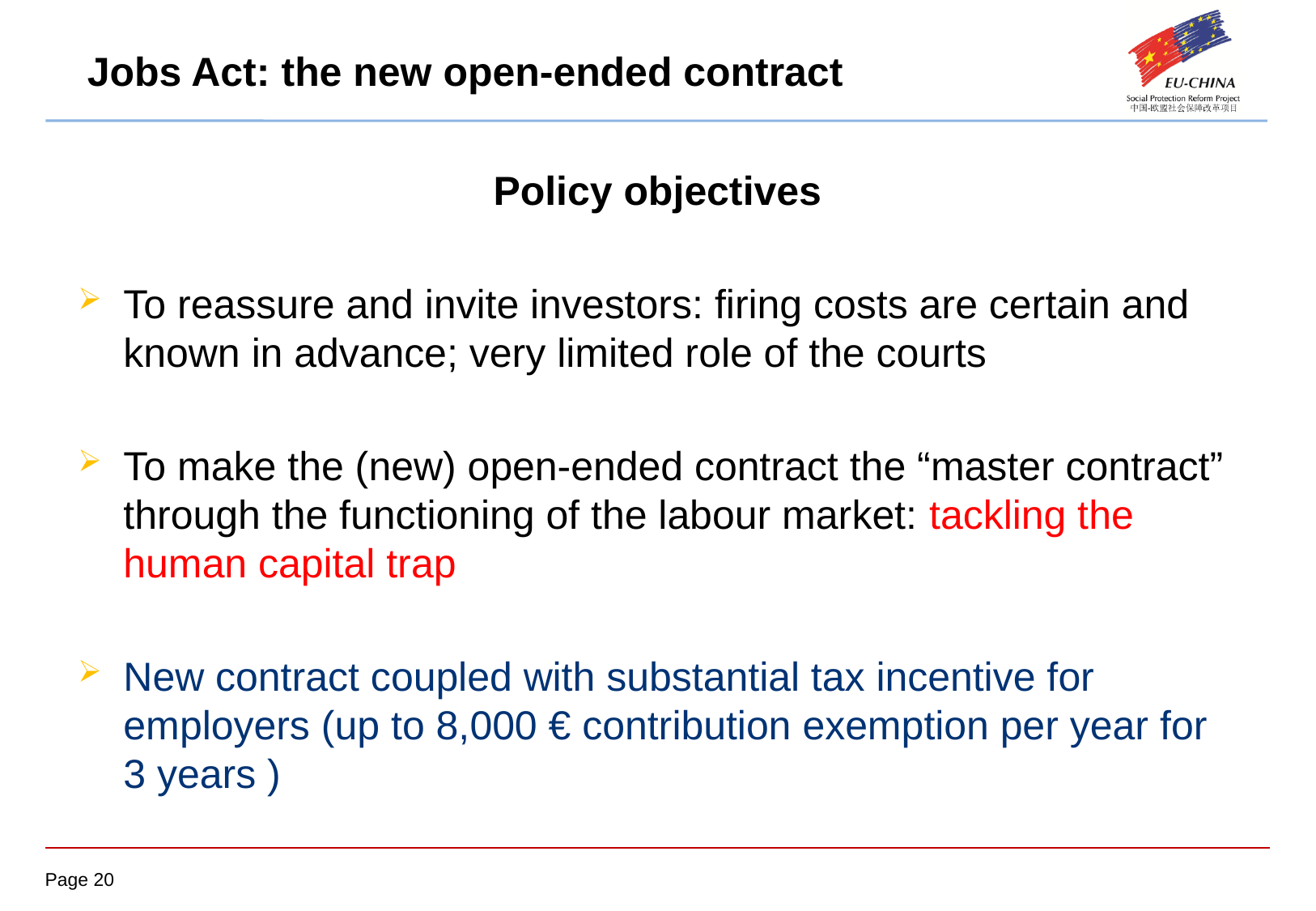

Jobs Act: the new open-ended contract
Policy objectives

To reassure and invite investors: firing costs are certain and known in advance; very limited role of the courts

To make the (new) open-ended contract the “master contract” through the functioning of the labour market: tackling the human capital trap

New contract coupled with substantial tax incentive for employers (up to 8,000 € contribution exemption per year for 3 years )